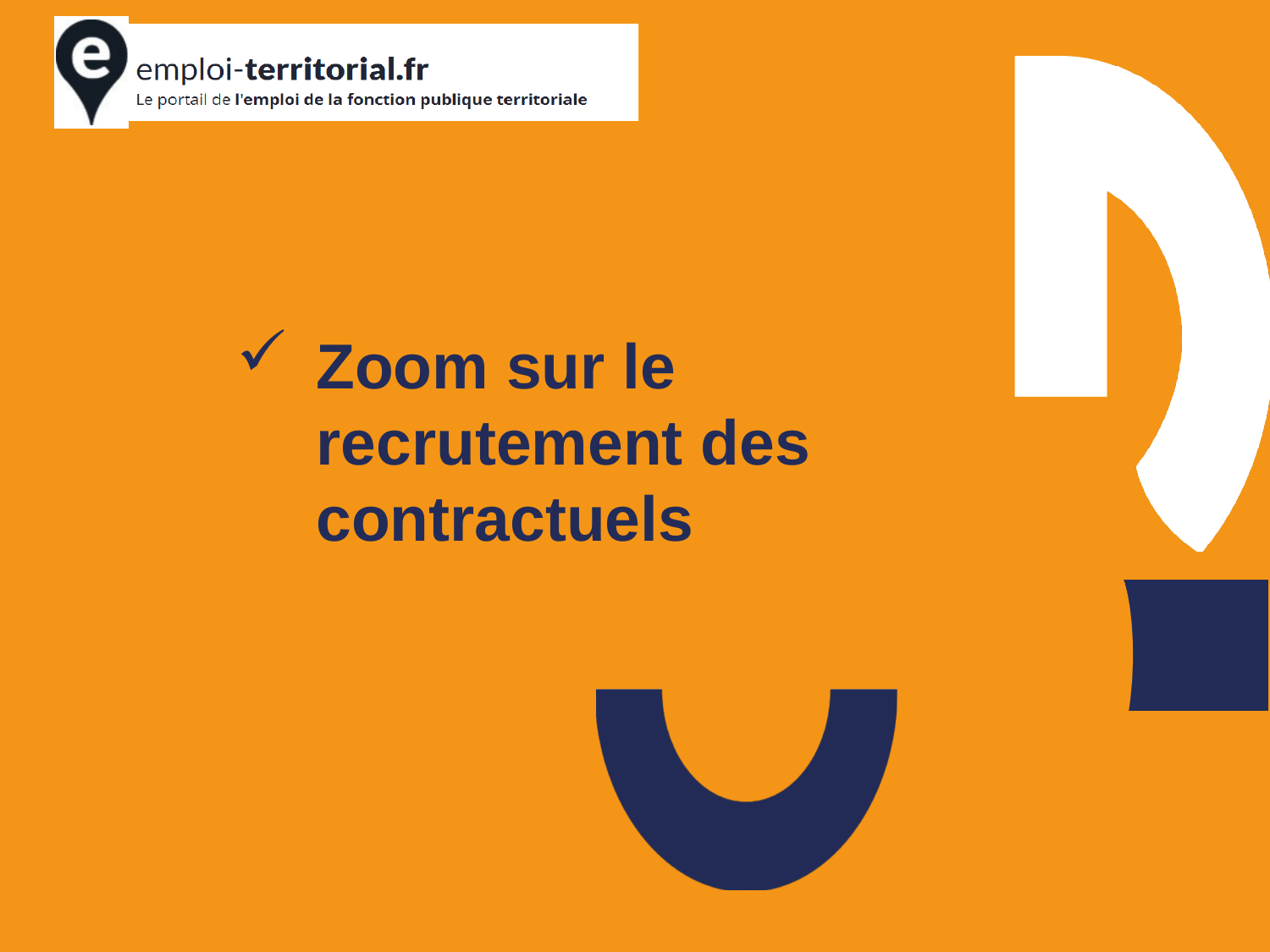

# Zoom sur le recrutement des contractuels